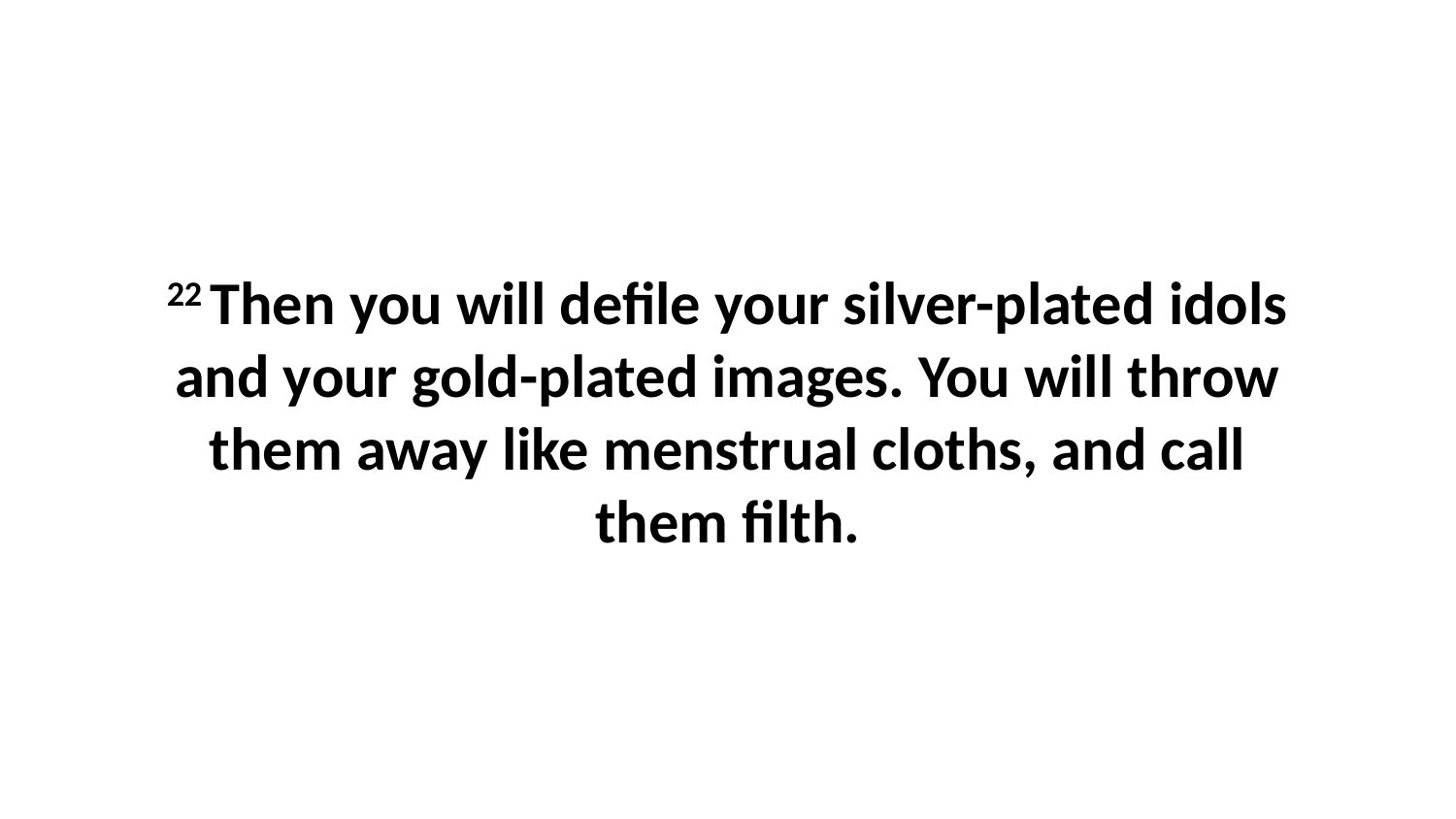

22 Then you will defile your silver-plated idols and your gold-plated images. You will throw them away like menstrual cloths, and call them filth.